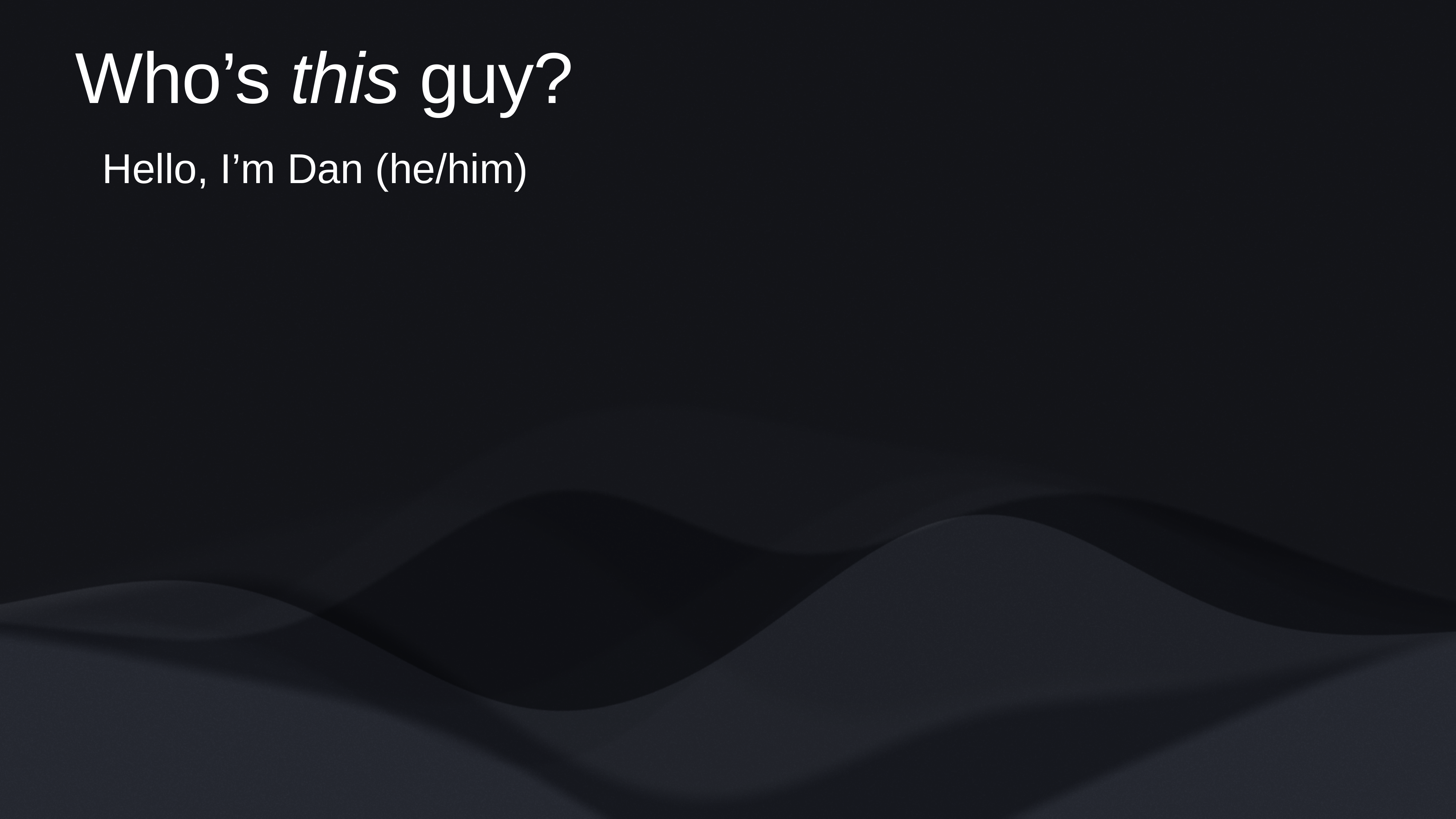

# Who’s this guy?
Hello, I’m Dan (he/him)